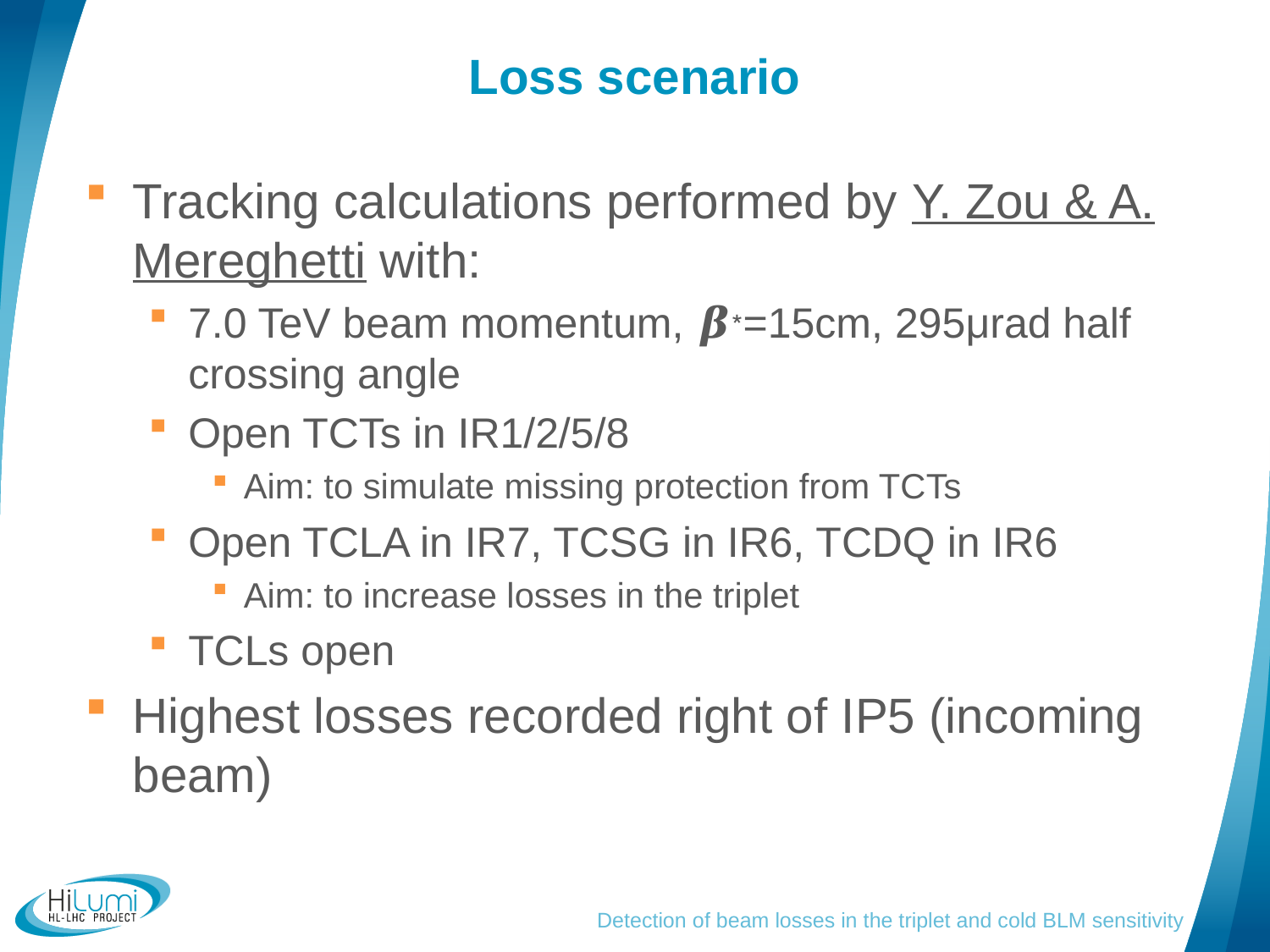

# Loss scenario
Tracking calculations performed by Y. Zou & A. Mereghetti with:
7.0 TeV beam momentum, 𝜷∗=15cm, 295μrad half crossing angle
Open TCTs in IR1/2/5/8
Aim: to simulate missing protection from TCTs
Open TCLA in IR7, TCSG in IR6, TCDQ in IR6
Aim: to increase losses in the triplet
TCLs open
Highest losses recorded right of IP5 (incoming beam)

Detection of beam losses in the triplet and cold BLM sensitivity